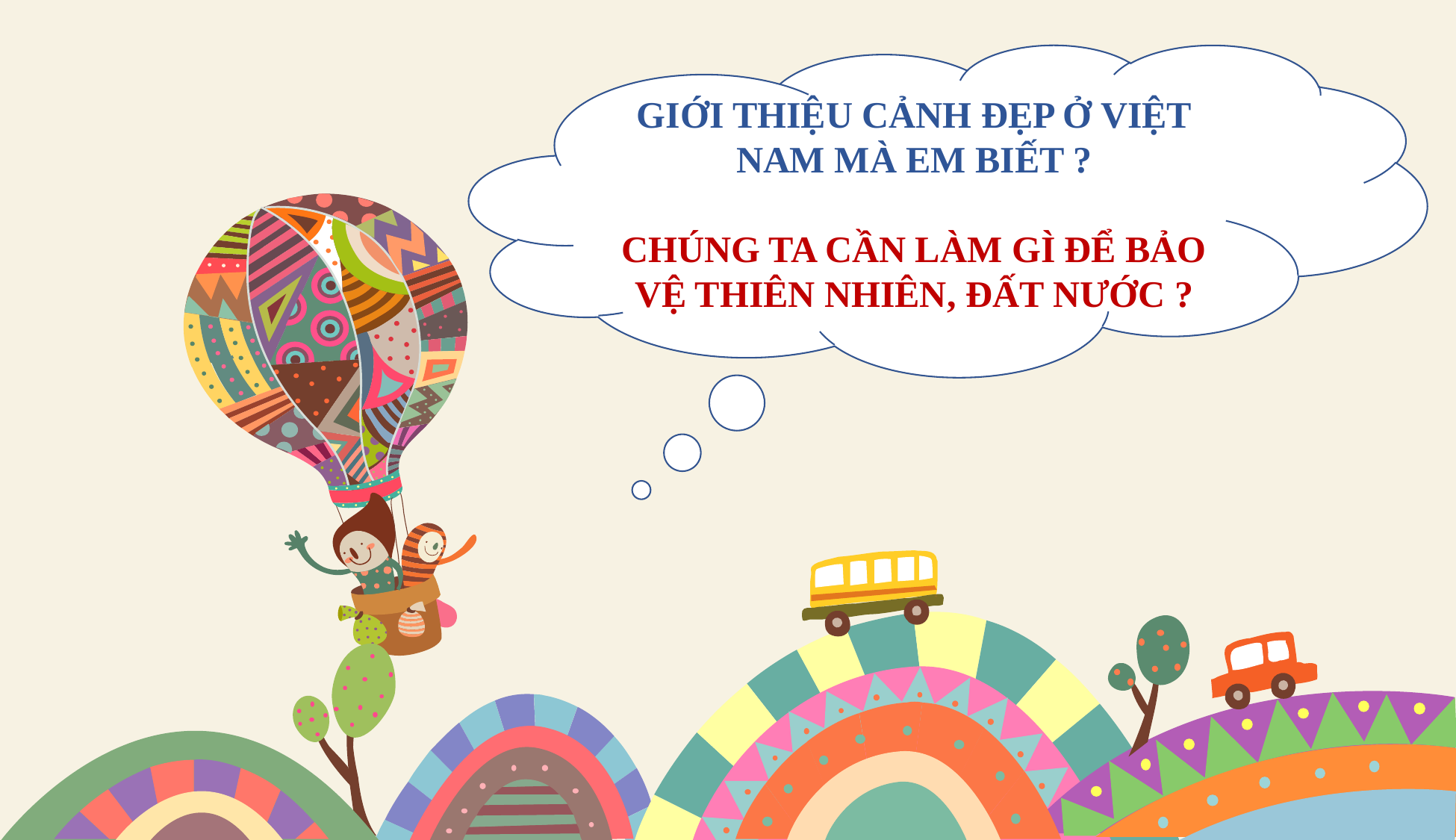

GIỚI THIỆU CẢNH ĐẸP Ở VIỆT NAM MÀ EM BIẾT ?

CHÚNG TA CẦN LÀM GÌ ĐỂ BẢO VỆ THIÊN NHIÊN, ĐẤT NƯỚC ?